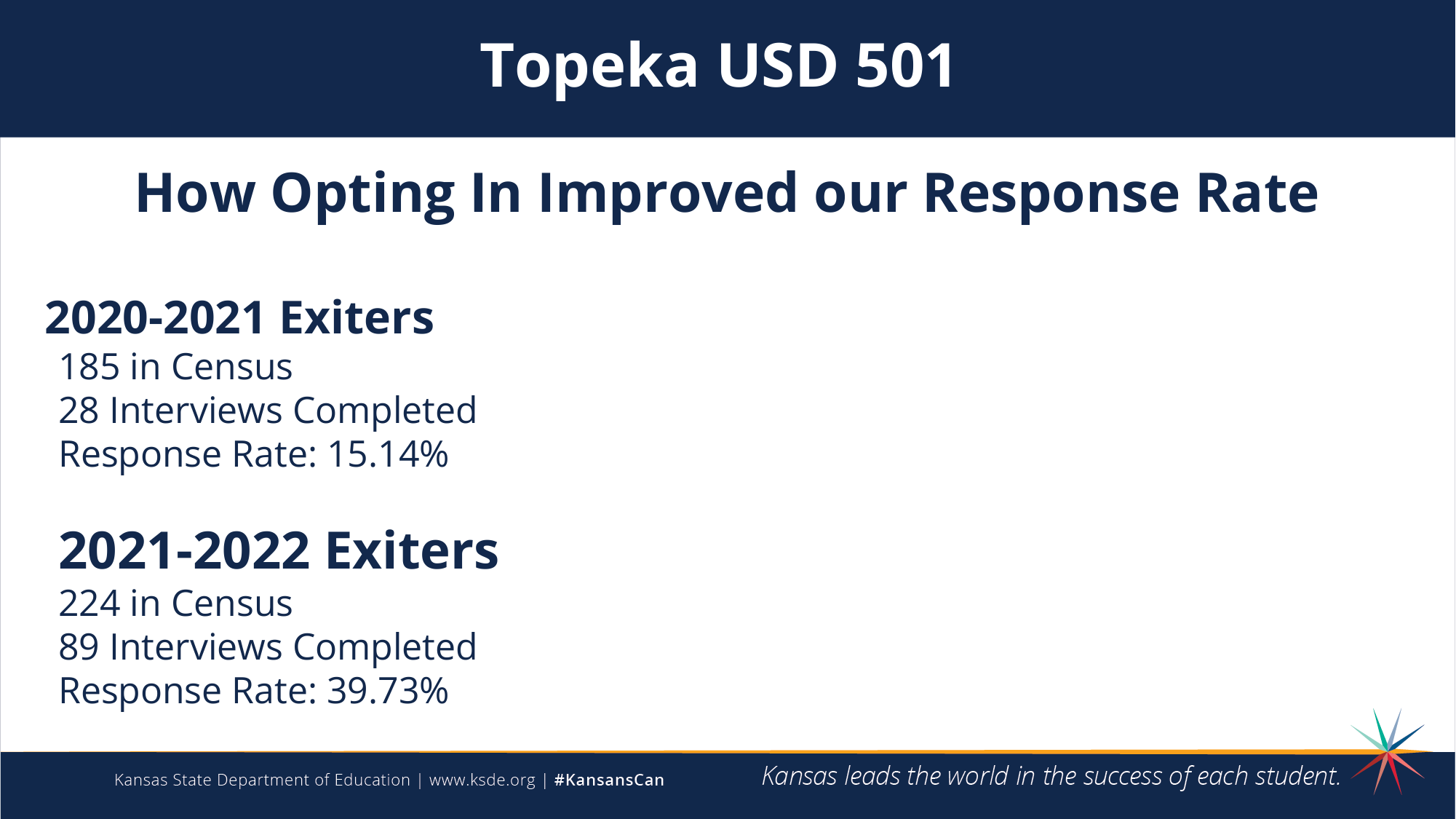

Topeka USD 501
How Opting In Improved our Response Rate

2020-2021 Exiters
185 in Census
28 Interviews Completed
Response Rate: 15.14%

2021-2022 Exiters
224 in Census
89 Interviews Completed
Response Rate: 39.73%